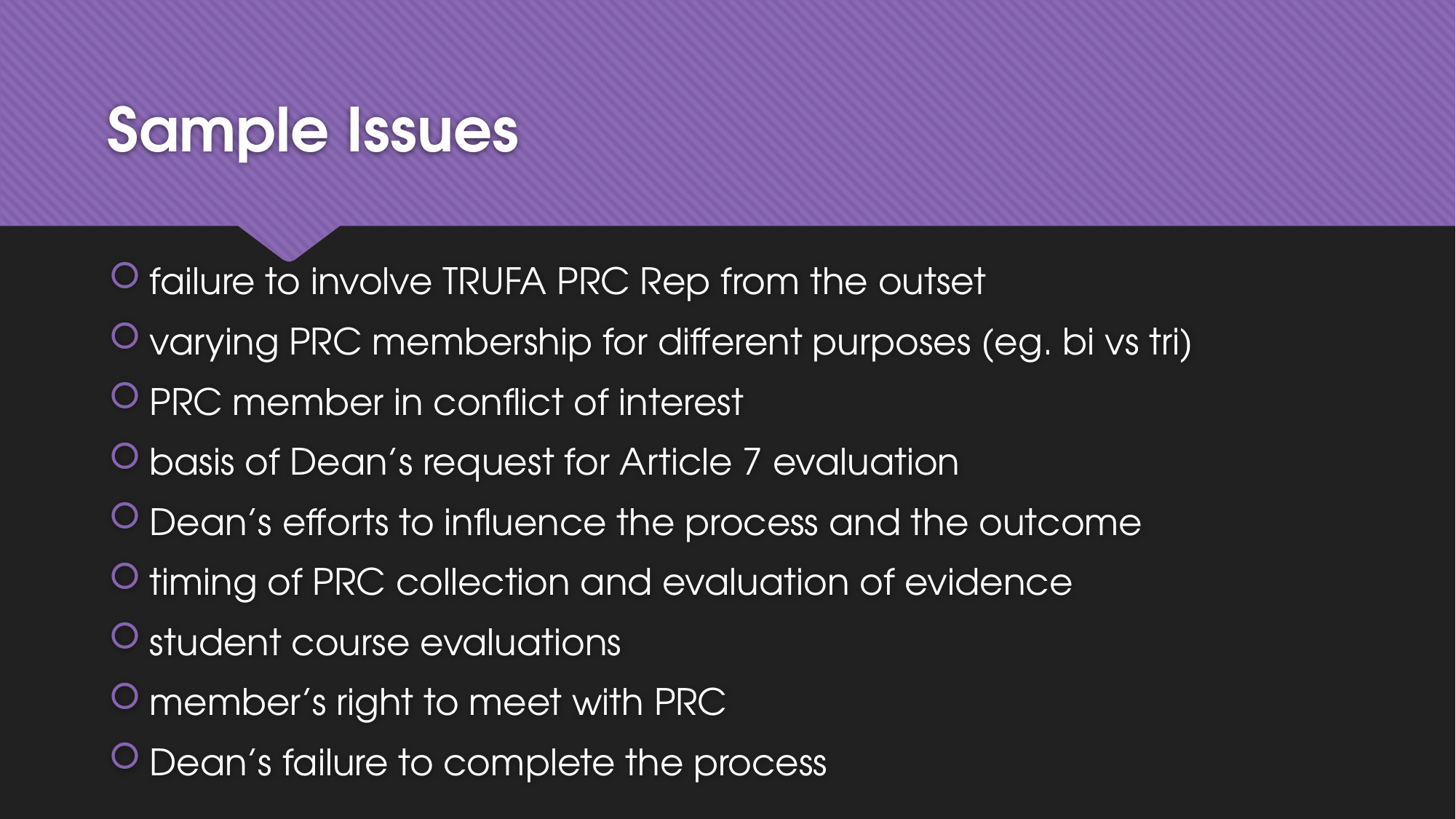

# Sample Issues
failure to involve TRUFA PRC Rep from the outset
varying PRC membership for different purposes (eg. bi vs tri)
PRC member in conflict of interest
basis of Dean’s request for Article 7 evaluation
Dean’s efforts to influence the process and the outcome
timing of PRC collection and evaluation of evidence
student course evaluations
member’s right to meet with PRC
Dean’s failure to complete the process